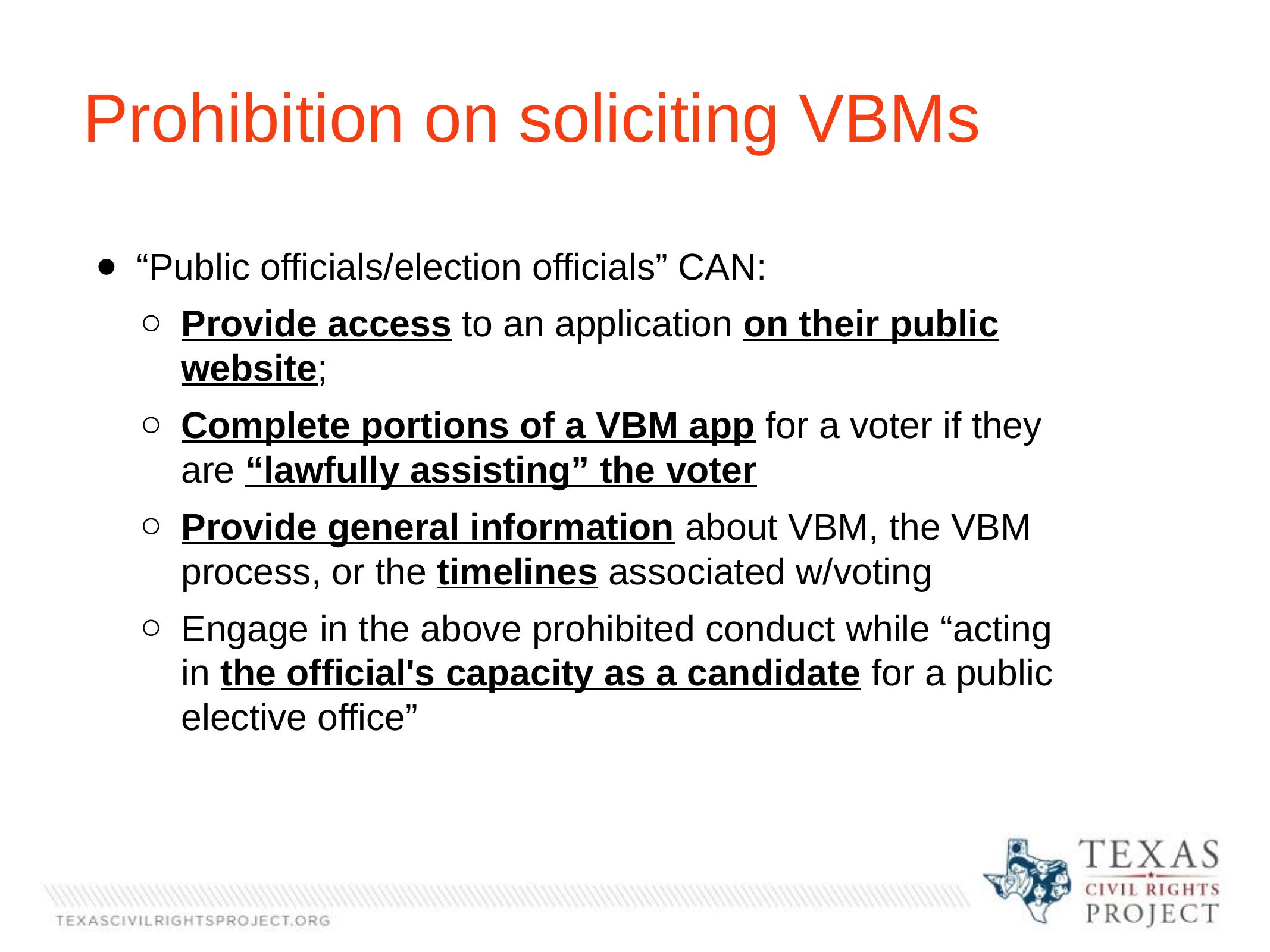

Prohibition on soliciting VBMs

“Public officials/election officials” CAN:
Provide access to an application on their public website;
Complete portions of a VBM app for a voter if they are “lawfully assisting” the voter
Provide general information about VBM, the VBM process, or the timelines associated w/voting
Engage in the above prohibited conduct while “acting in the official's capacity as a candidate for a public elective office”